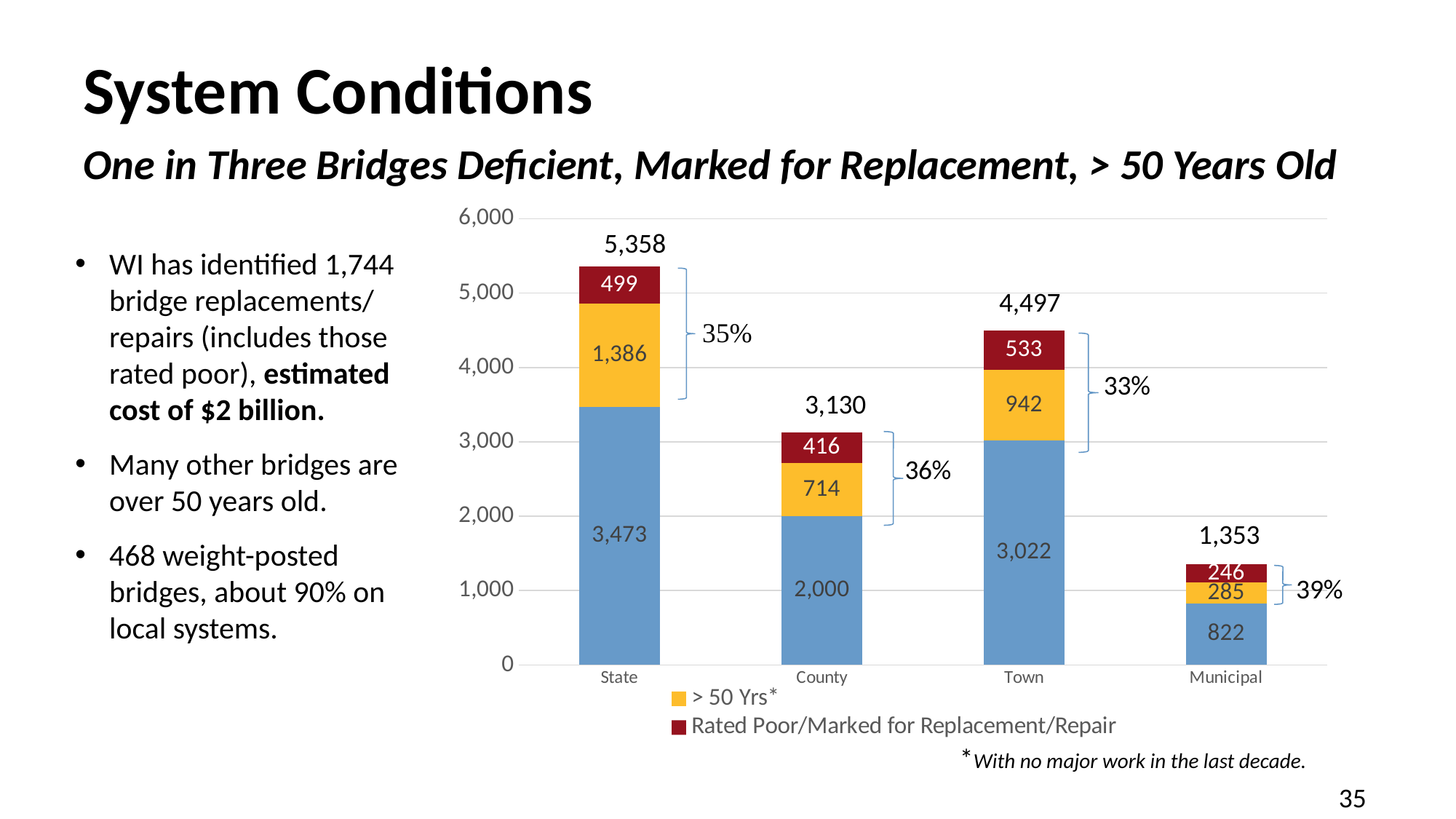

# System Conditions One in Three Bridges Deficient, Marked for Replacement, > 50 Years Old

### Chart

| Category | Series 1 | > 50 Yrs* | Rated Poor/Marked for Replacement/Repair |
|---|---|---|---|
| State | 3473.0 | 1386.0 | 499.0 |
| County | 2000.0 | 714.0 | 416.0 |
| Town | 3022.0 | 942.0 | 533.0 |
| Municipal | 822.0 | 285.0 | 246.0 |
5,358
WI has identified 1,744 bridge replacements/ repairs (includes those rated poor), estimated cost of $2 billion.
Many other bridges are over 50 years old.
468 weight-posted bridges, about 90% on local systems.

39%
*With no major work in the last decade.
35